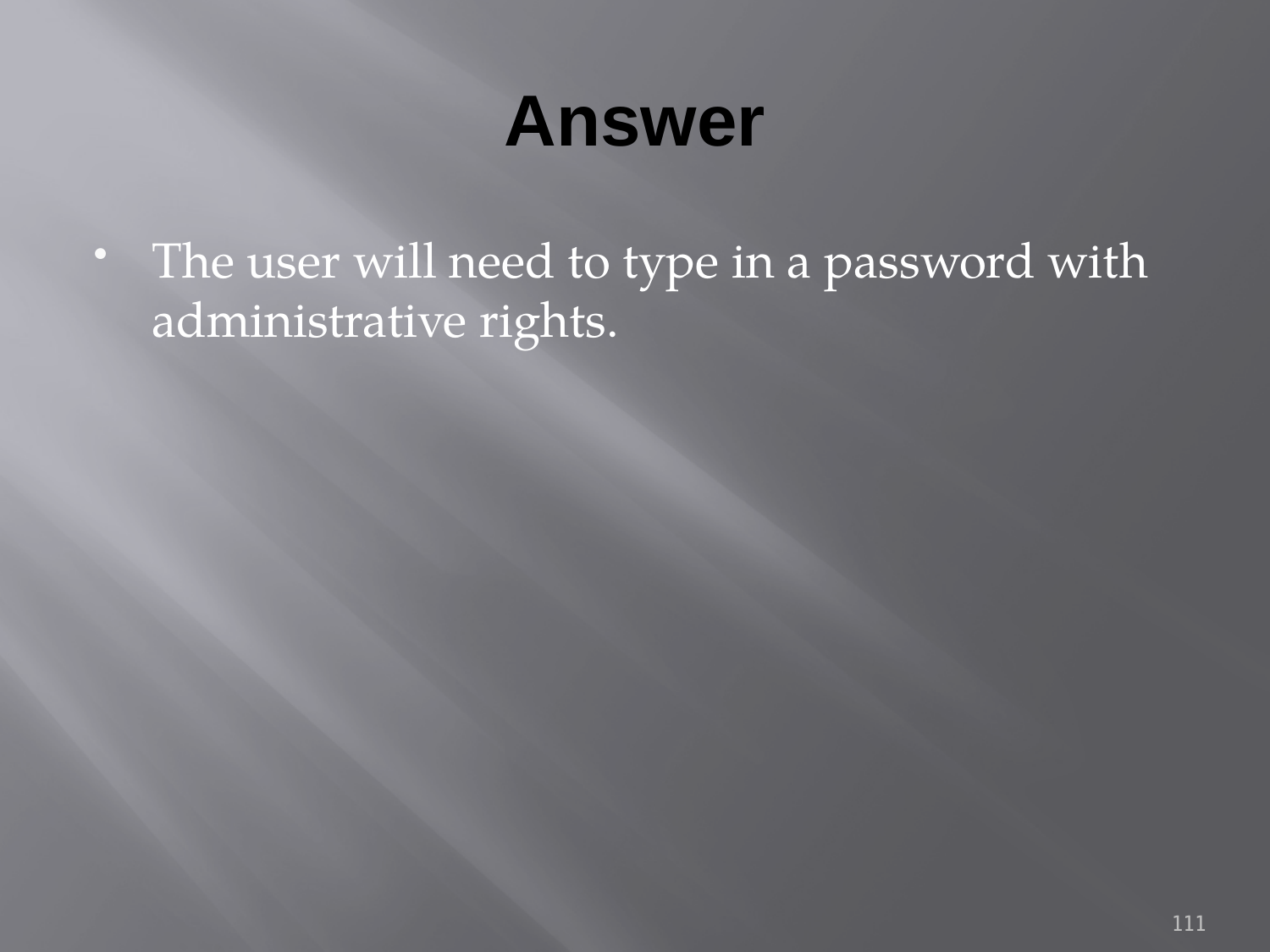

# Answer
The user will need to type in a password with administrative rights.
111